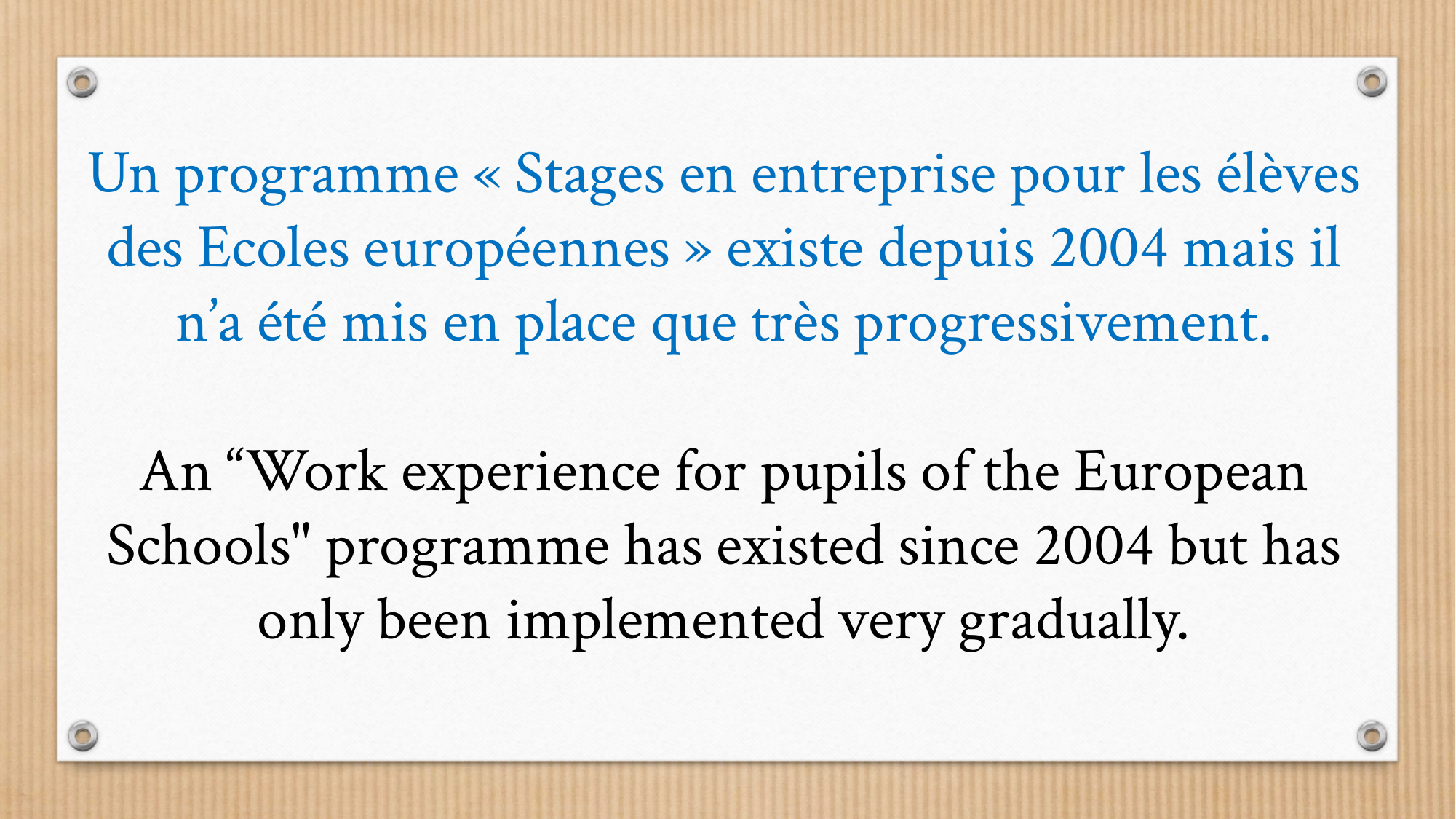

Un programme « Stages en entreprise pour les élèves des Ecoles européennes » existe depuis 2004 mais il n’a été mis en place que très progressivement.

An “Work experience for pupils of the European Schools" programme has existed since 2004 but has only been implemented very gradually.